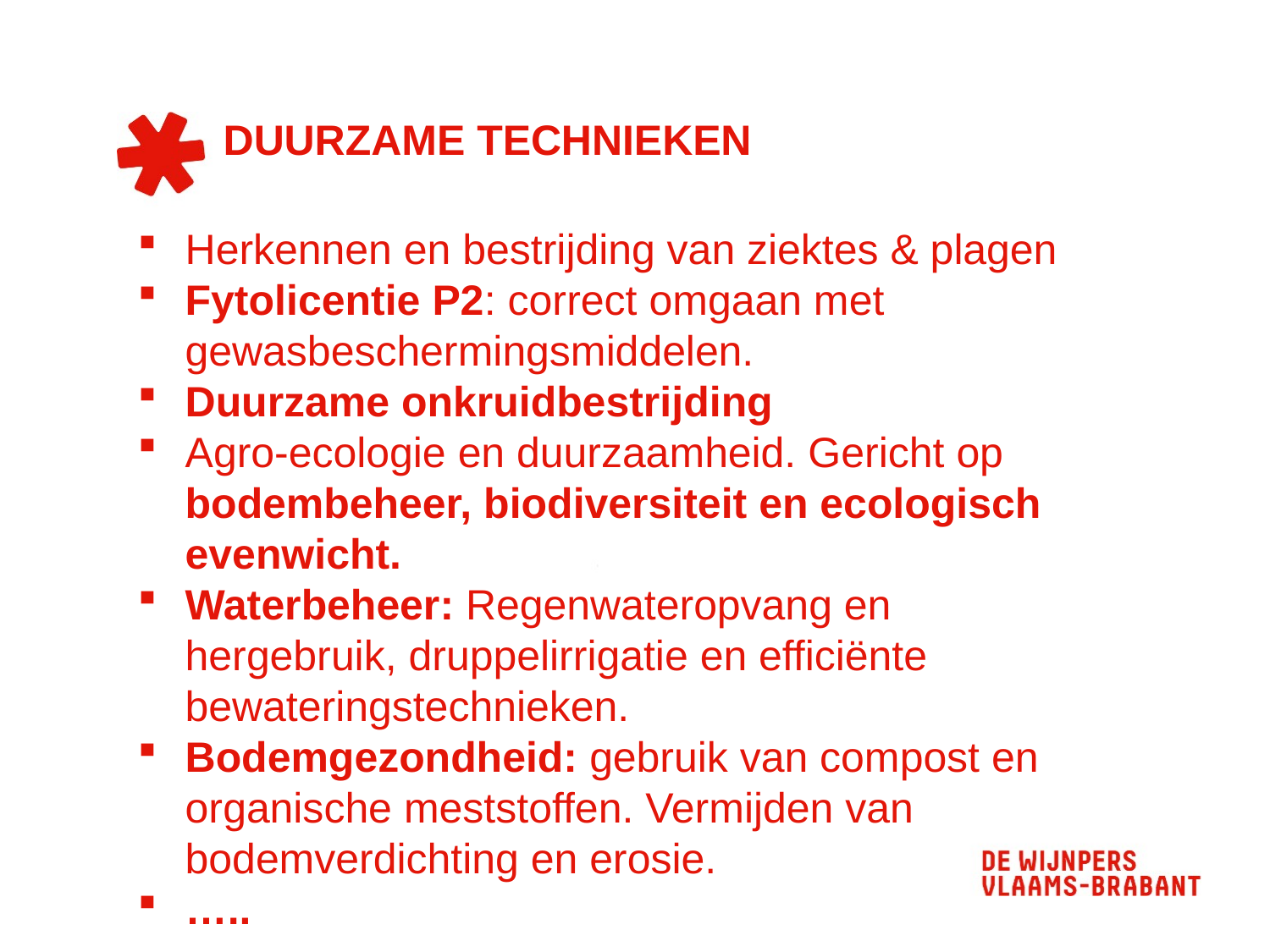

# DUURZAME TECHNIEKEN
Herkennen en bestrijding van ziektes & plagen
Fytolicentie P2: correct omgaan met gewasbeschermingsmiddelen.
Duurzame onkruidbestrijding
Agro-ecologie en duurzaamheid. Gericht op bodembeheer, biodiversiteit en ecologisch evenwicht.
Waterbeheer: Regenwateropvang en hergebruik, druppelirrigatie en efficiënte bewateringstechnieken.
Bodemgezondheid: gebruik van compost en organische meststoffen. Vermijden van bodemverdichting en erosie.
…..